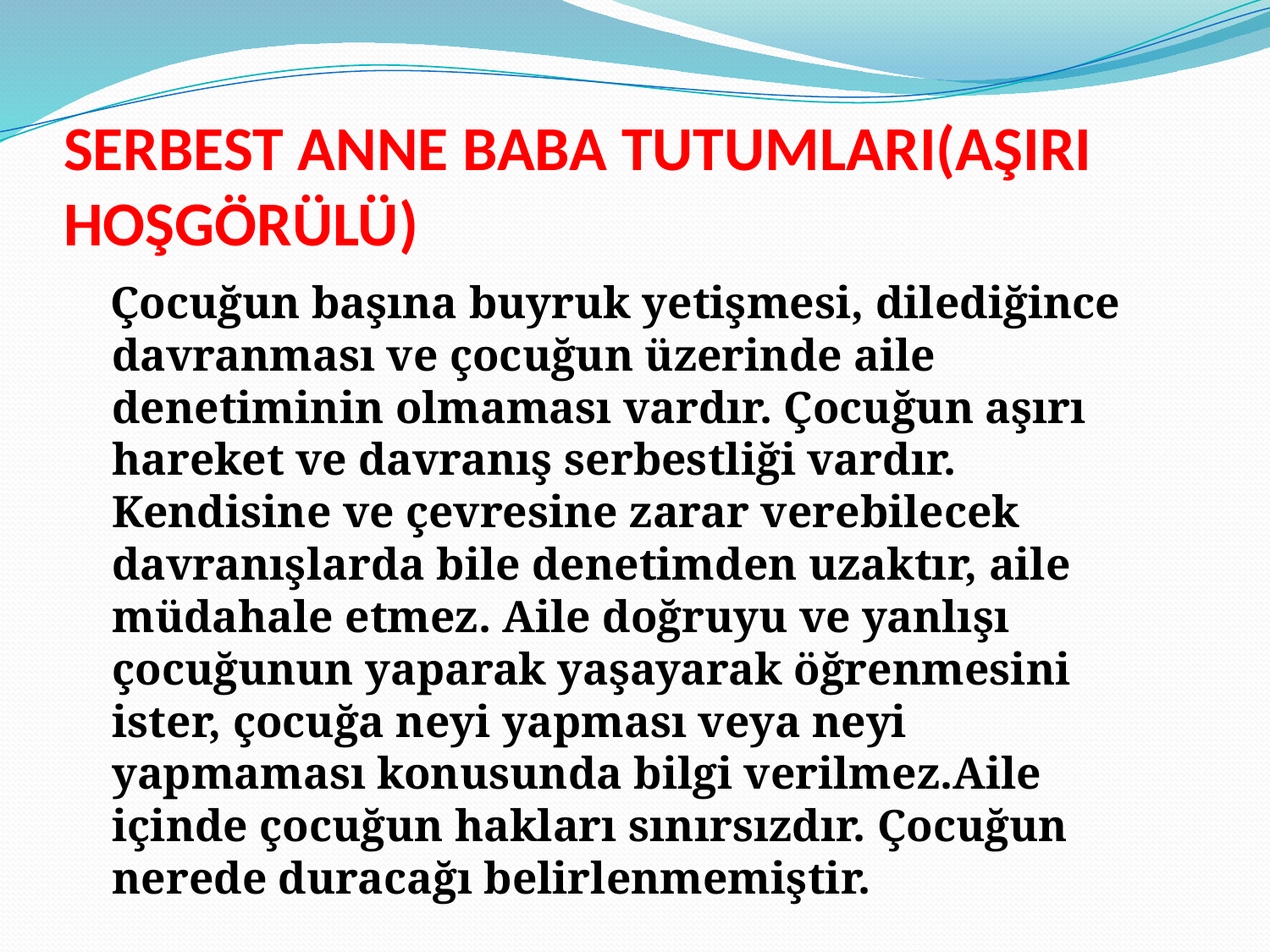

# SERBEST ANNE BABA TUTUMLARI(AŞIRI HOŞGÖRÜLÜ)
   Çocuğun başına buyruk yetişmesi, dilediğince davranması ve çocuğun üzerinde aile denetiminin olmaması vardır. Çocuğun aşırı hareket ve davranış serbestliği vardır. Kendisine ve çevresine zarar verebilecek davranışlarda bile denetimden uzaktır, aile müdahale etmez. Aile doğruyu ve yanlışı çocuğunun yaparak yaşayarak öğrenmesini ister, çocuğa neyi yapması veya neyi yapmaması konusunda bilgi verilmez.Aile içinde çocuğun hakları sınırsızdır. Çocuğun nerede duracağı belirlenmemiştir.